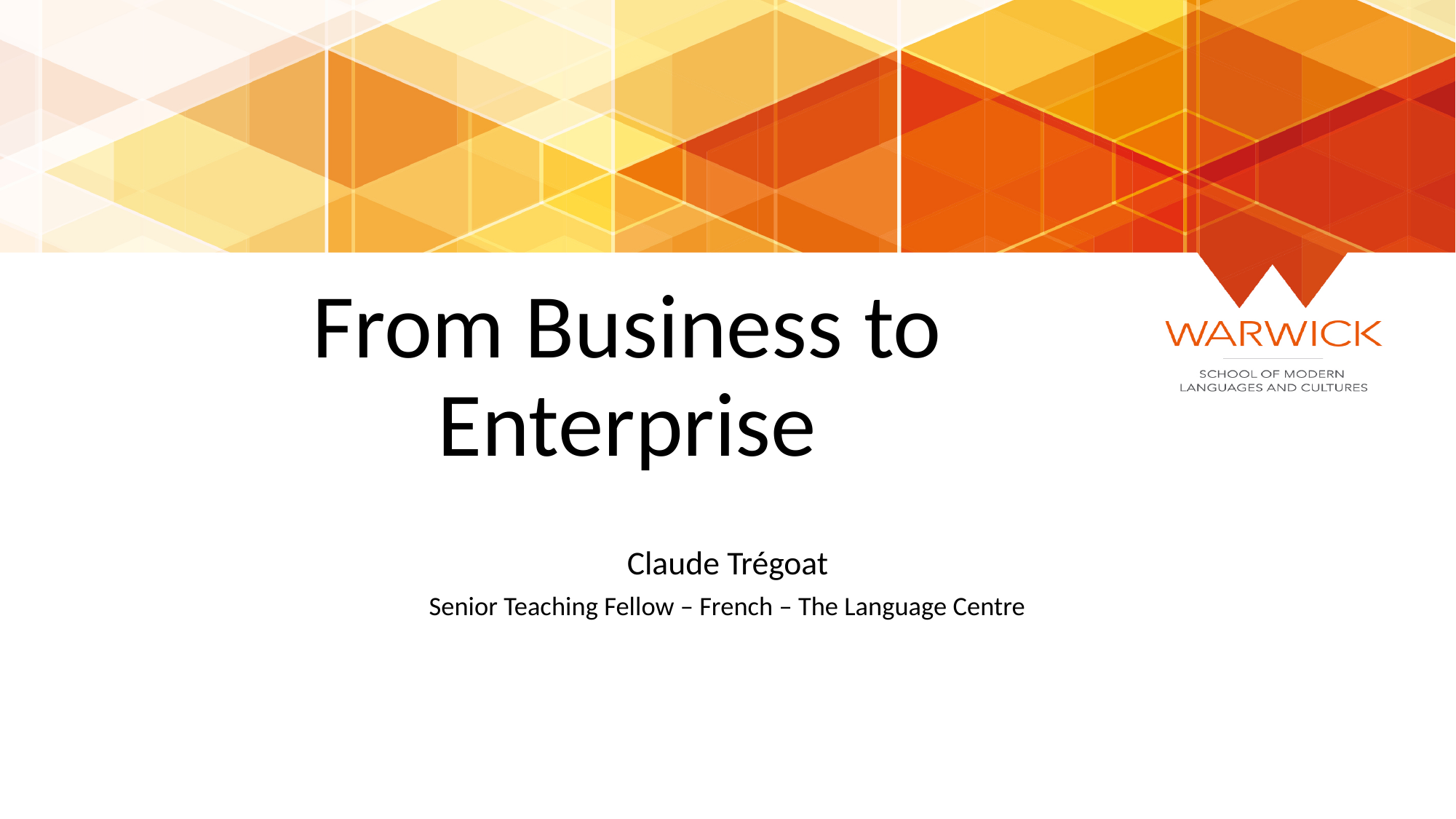

# From Business to Enterprise

Claude Trégoat
Senior Teaching Fellow – French – The Language Centre